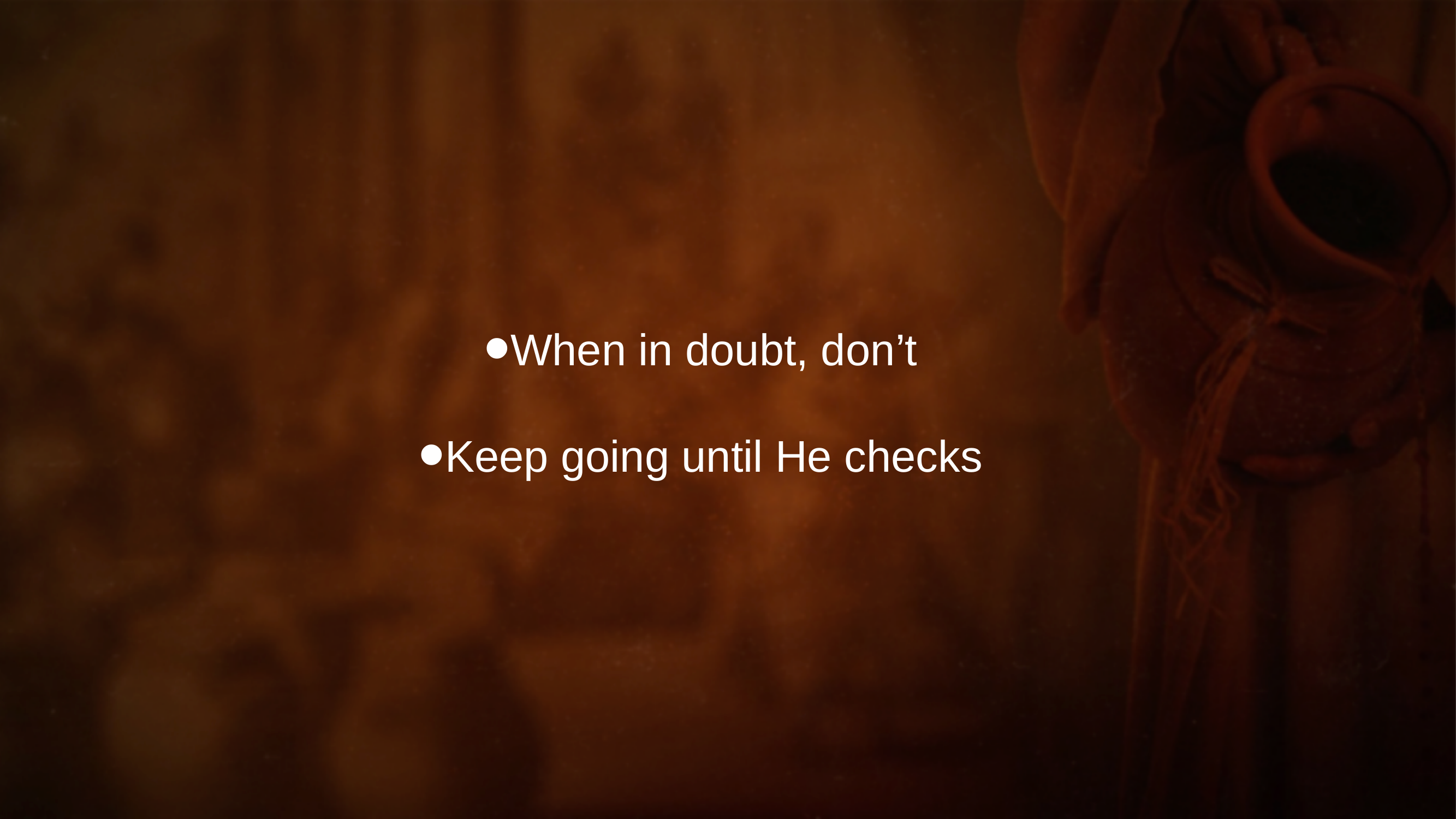

When in doubt, don’t

Keep going until He checks